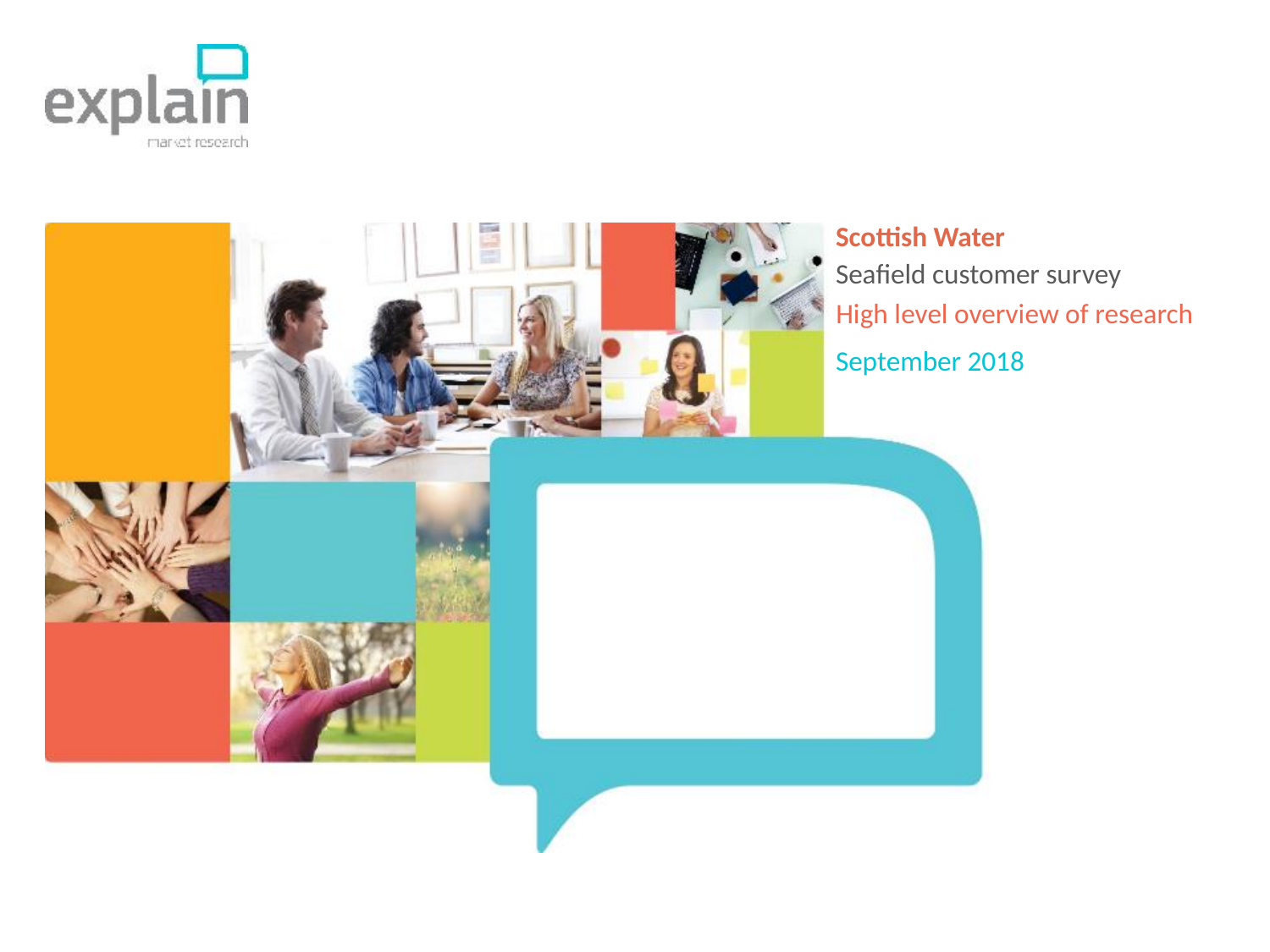

# Scottish Water
Seafield customer survey

High level overview of research
September 2018